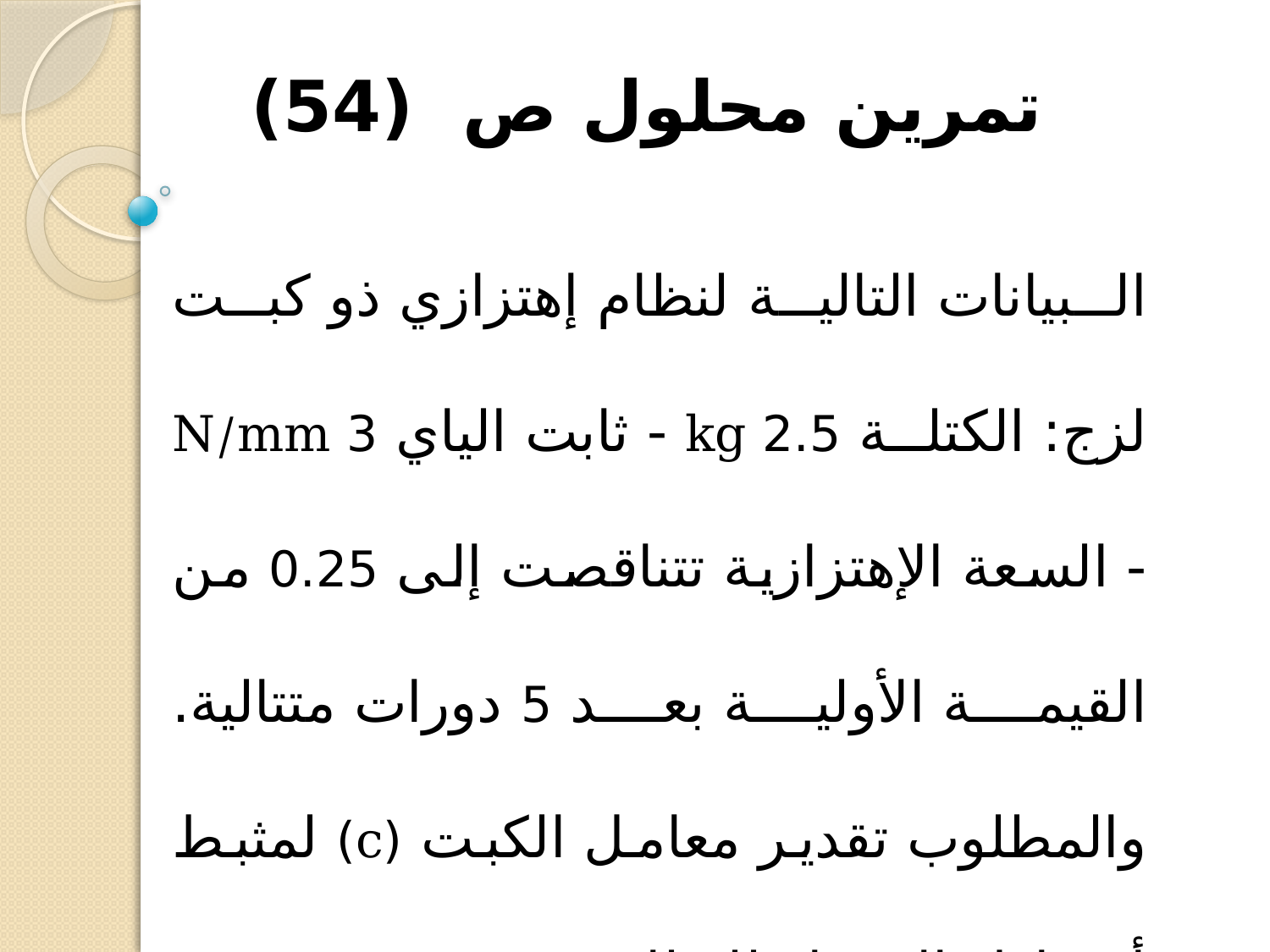

# تمرين محلول ص  (54)
البيانات التالية لنظام إهتزازي ذو كبت لزج: الكتلة 2.5 kg - ثابت الياي 3 N/mm - السعة الإهتزازية تتناقصت إلى 0.25 من القيمة الأولية بعد 5 دورات متتالية. والمطلوب تقدير معامل الكبت (c) لمثبط أو عازل الإهتزاز للنظام.